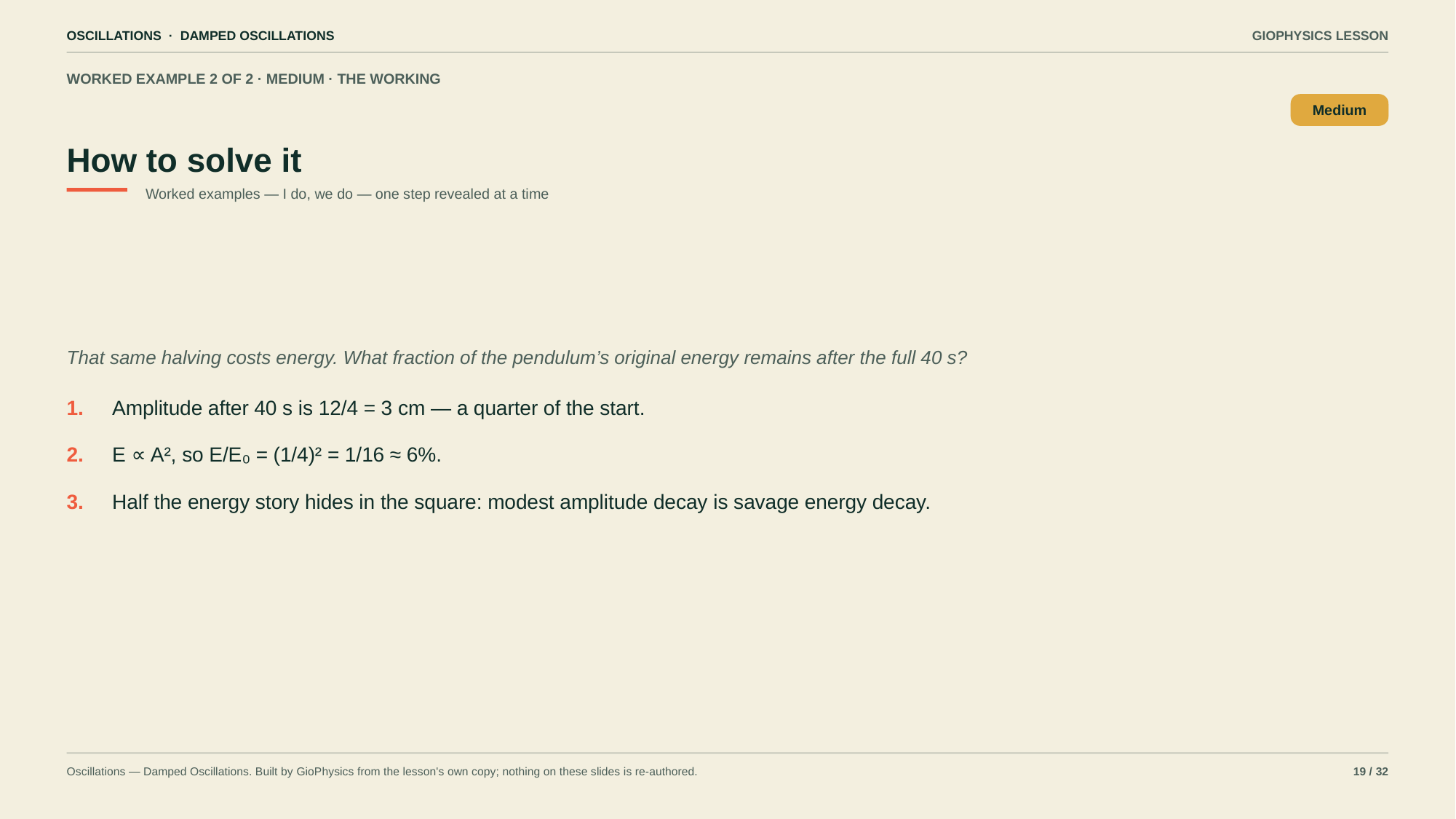

OSCILLATIONS  ·  DAMPED OSCILLATIONS
GIOPHYSICS LESSON

WORKED EXAMPLE 2 OF 2 · MEDIUM · THE WORKING
How to solve it

Medium
Worked examples — I do, we do — one step revealed at a time

That same halving costs energy. What fraction of the pendulum’s original energy remains after the full 40 s?
1.
Amplitude after 40 s is 12/4 = 3 cm — a quarter of the start.
2.
E ∝ A², so E/E₀ = (1/4)² = 1/16 ≈ 6%.
3.
Half the energy story hides in the square: modest amplitude decay is savage energy decay.

Oscillations — Damped Oscillations. Built by GioPhysics from the lesson's own copy; nothing on these slides is re-authored.
19 / 32